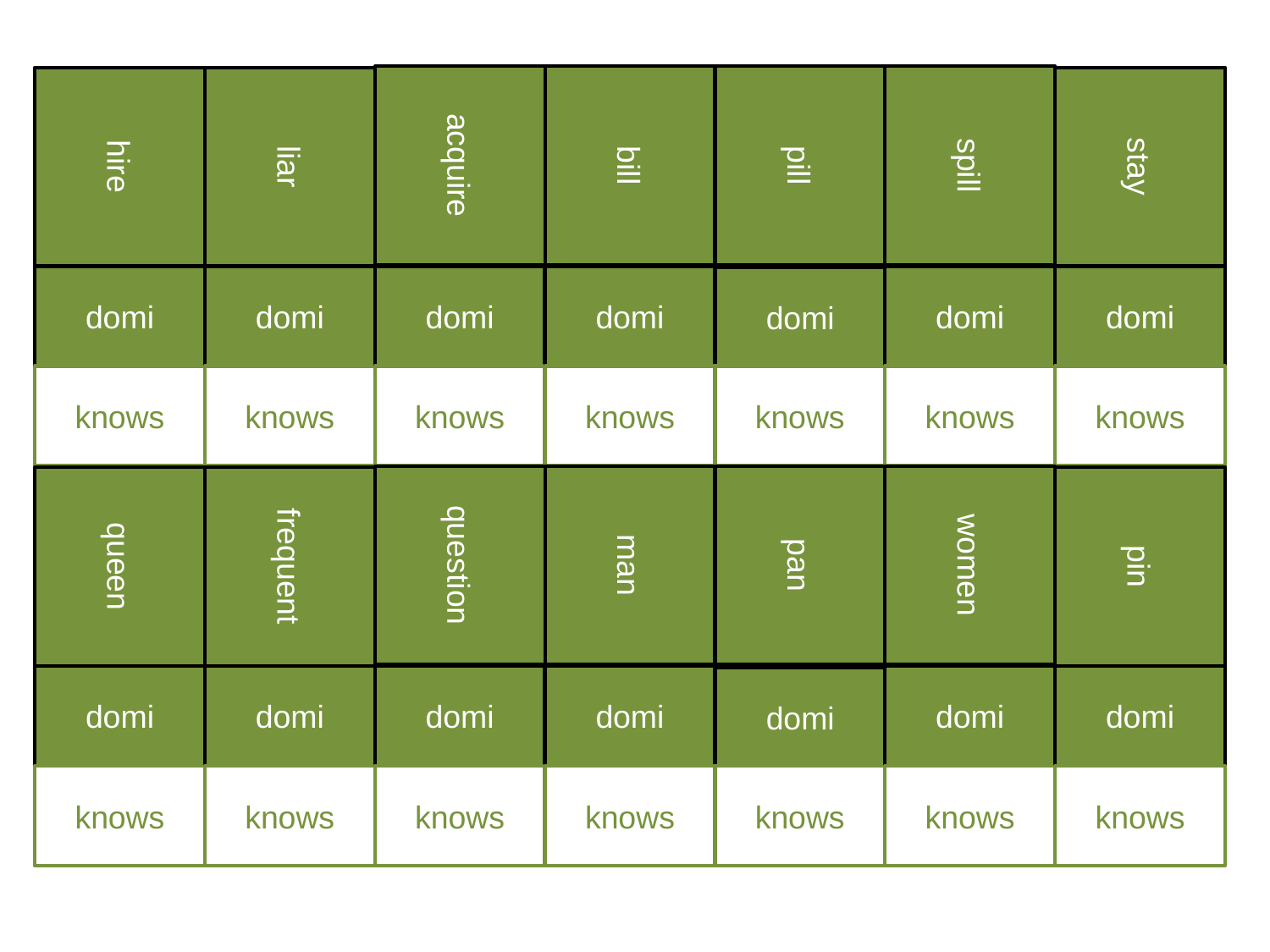

acquire
bill
pill
spill
hire
liar
stay
domi
domi
domi
domi
domi
domi
domi
knows
knows
knows
knows
knows
knows
knows
question
man
pan
women
queen
frequent
pin
domi
domi
domi
domi
domi
domi
domi
knows
knows
knows
knows
knows
knows
knows